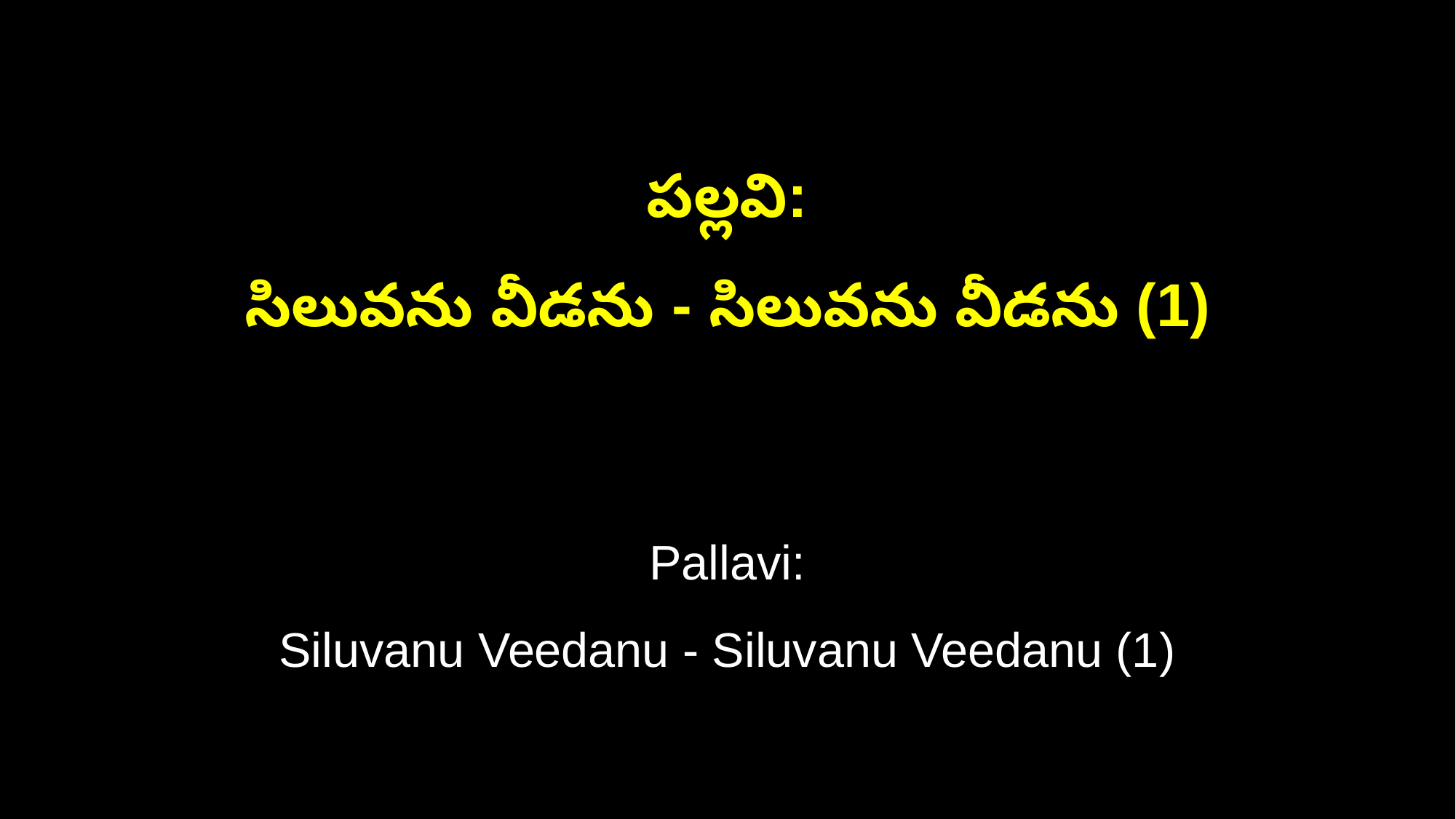

పల్లవి:
సిలువను వీడను - సిలువను వీడను (1)
Pallavi:
Siluvanu Veedanu - Siluvanu Veedanu (1)